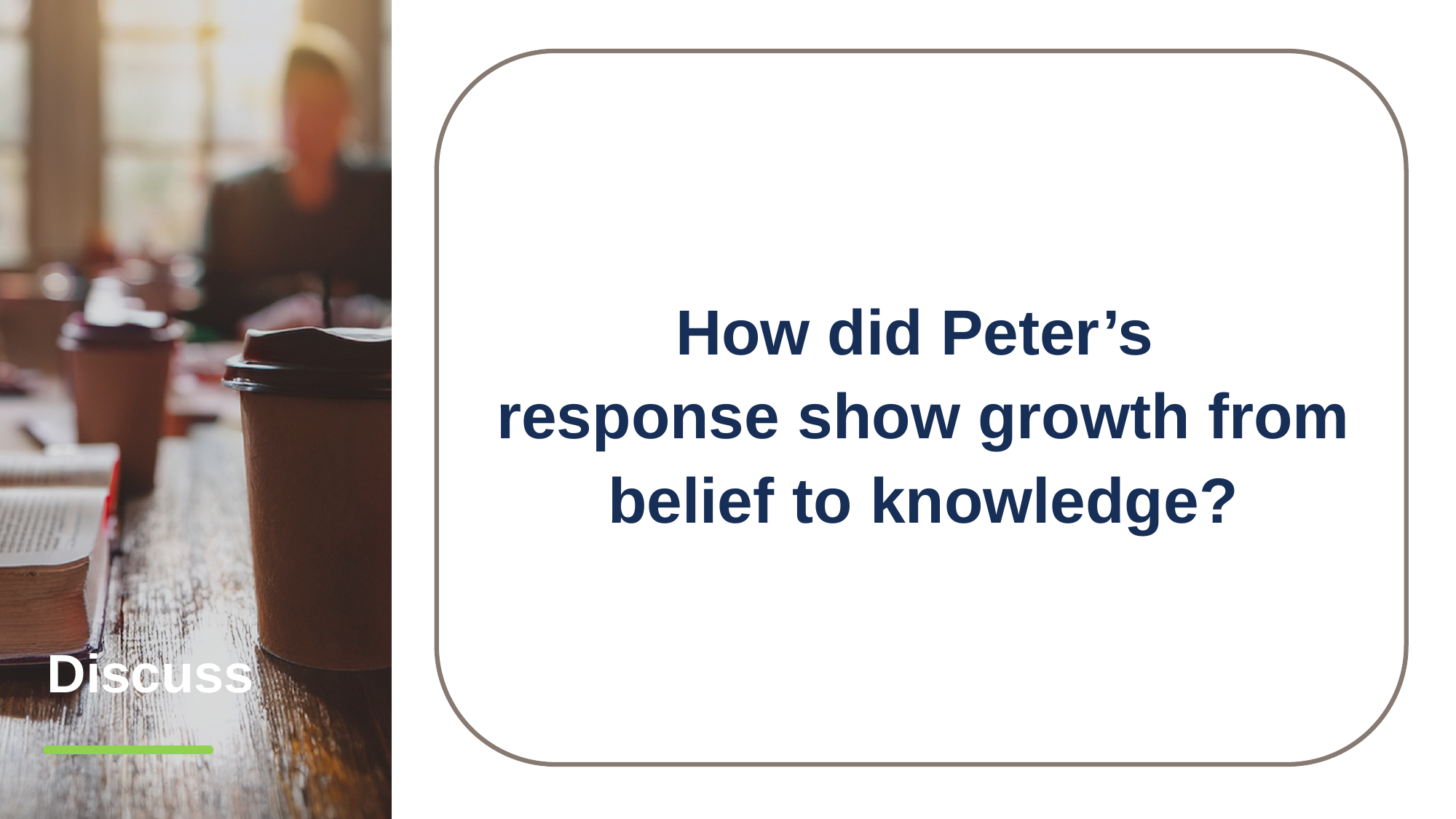

How did Peter’s
response show growth from belief to knowledge?
# Discuss